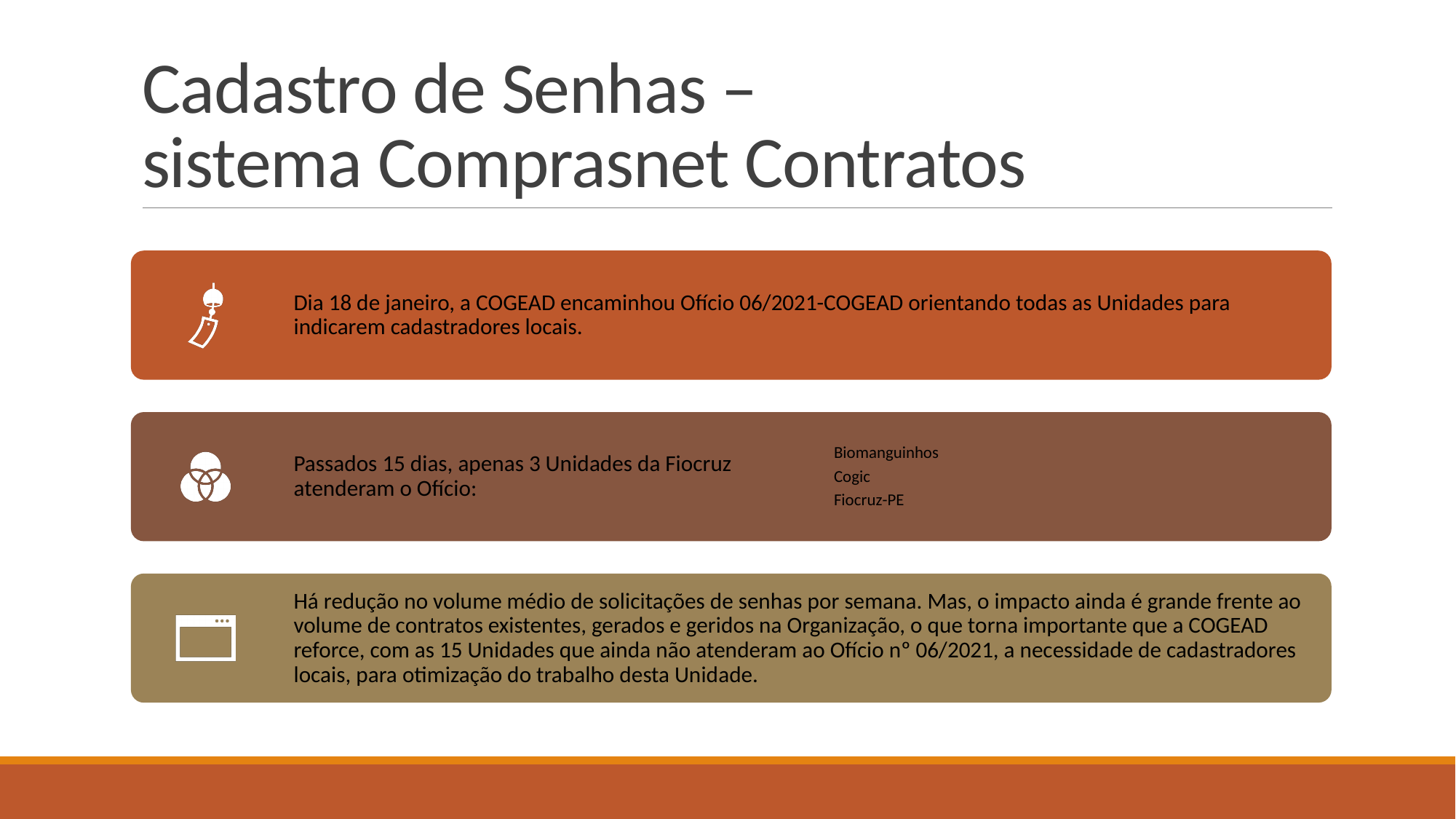

# Cadastro de Senhas – sistema Comprasnet Contratos
Dia 18 de janeiro, a COGEAD encaminhou Ofício 06/2021-COGEAD orientando todas as Unidades para indicarem cadastradores locais.
Passados 15 dias, apenas 3 Unidades da Fiocruz atenderam o Ofício:
Biomanguinhos
Cogic
Fiocruz-PE
Há redução no volume médio de solicitações de senhas por semana. Mas, o impacto ainda é grande frente ao volume de contratos existentes, gerados e geridos na Organização, o que torna importante que a COGEAD reforce, com as 15 Unidades que ainda não atenderam ao Ofício nº 06/2021, a necessidade de cadastradores locais, para otimização do trabalho desta Unidade.